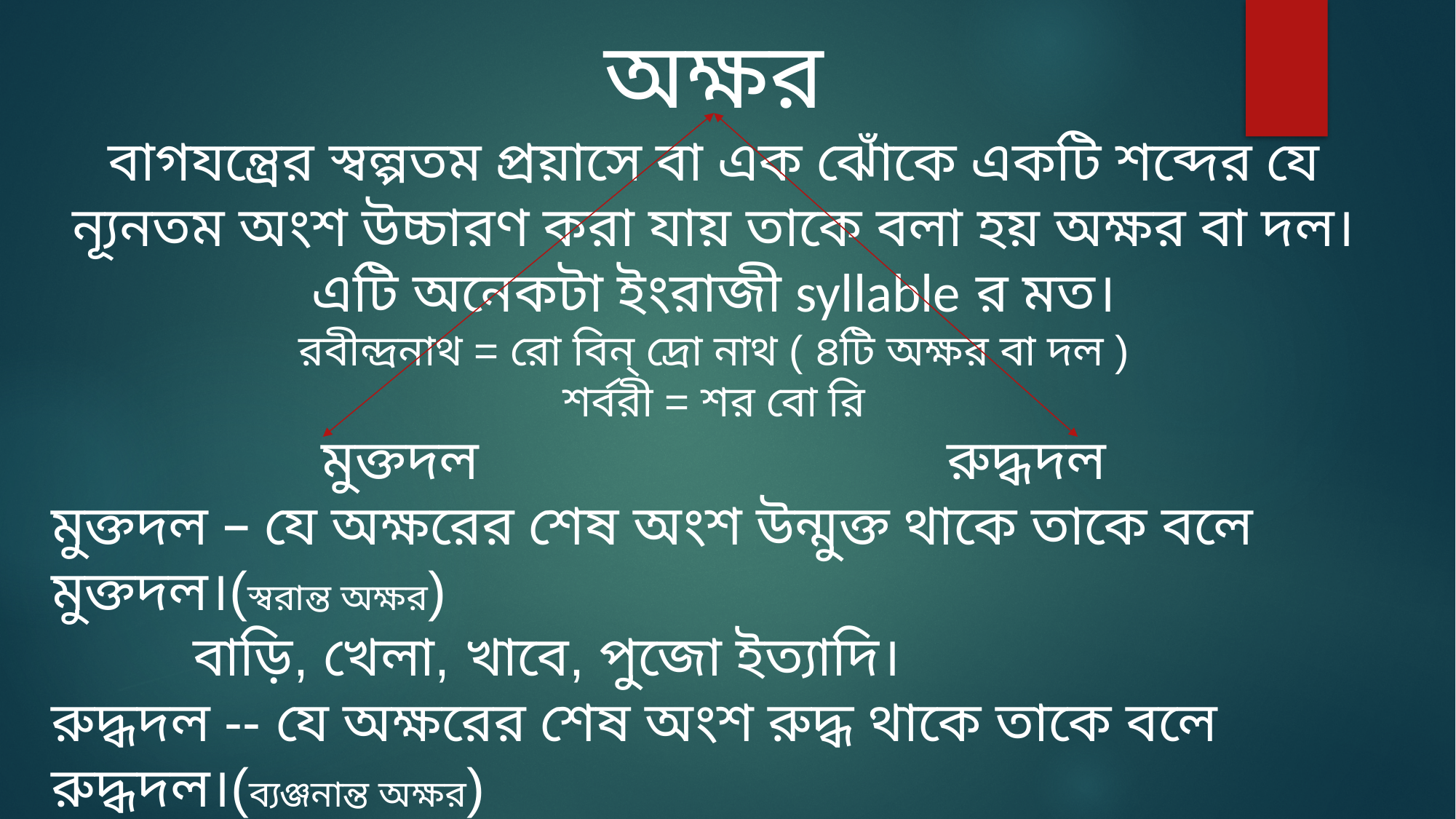

অক্ষর
বাগযন্ত্রের স্বল্পতম প্রয়াসে বা এক ঝোঁকে একটি শব্দের যে ন্যূনতম অংশ উচ্চারণ করা যায় তাকে বলা হয় অক্ষর বা দল। এটি অনেকটা ইংরাজী syllable র মত।
রবীন্দ্রনাথ = রো বিন্‌ দ্রো নাথ ( ৪টি অক্ষর বা দল )
শর্বরী = শর বো রি
মুক্তদল                                 রুদ্ধদল
মুক্তদল – যে অক্ষরের শেষ অংশ উন্মুক্ত থাকে তাকে বলে মুক্তদল।(স্বরান্ত অক্ষর)
          বাড়ি, খেলা, খাবে, পুজো ইত্যাদি।
রুদ্ধদল -- যে অক্ষরের শেষ অংশ রুদ্ধ থাকে তাকে বলে রুদ্ধদল।(ব্যঞ্জনান্ত অক্ষর)
          ভাত্‌, জল্‌, ছাদ্‌, দশ্‌ ইত্যাদি।
       ( রুদ্ধদলের শেষে হসন্ত থাকে বলে একে হসন্ত বা হলন্ত অক্ষর ও বলা হয়। )